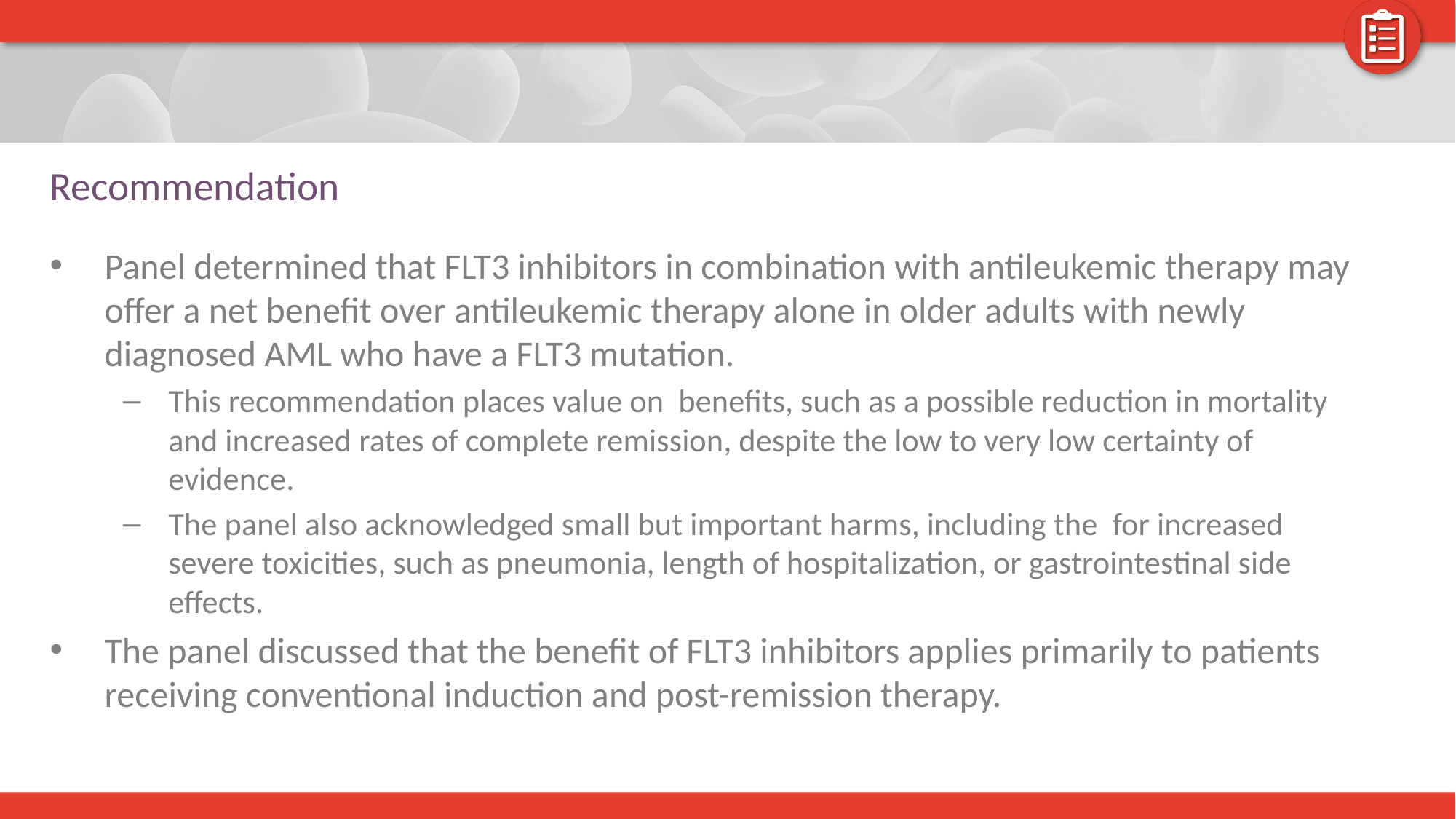

# Recommendation
Panel determined that FLT3 inhibitors in combination with antileukemic therapy may offer a net benefit over antileukemic therapy alone in older adults with newly diagnosed AML who have a FLT3 mutation.
This recommendation places value on  benefits, such as a possible reduction in mortality and increased rates of complete remission, despite the low to very low certainty of evidence.
The panel also acknowledged small but important harms, including the  for increased severe toxicities, such as pneumonia, length of hospitalization, or gastrointestinal side effects.
The panel discussed that the benefit of FLT3 inhibitors applies primarily to patients receiving conventional induction and post-remission therapy.